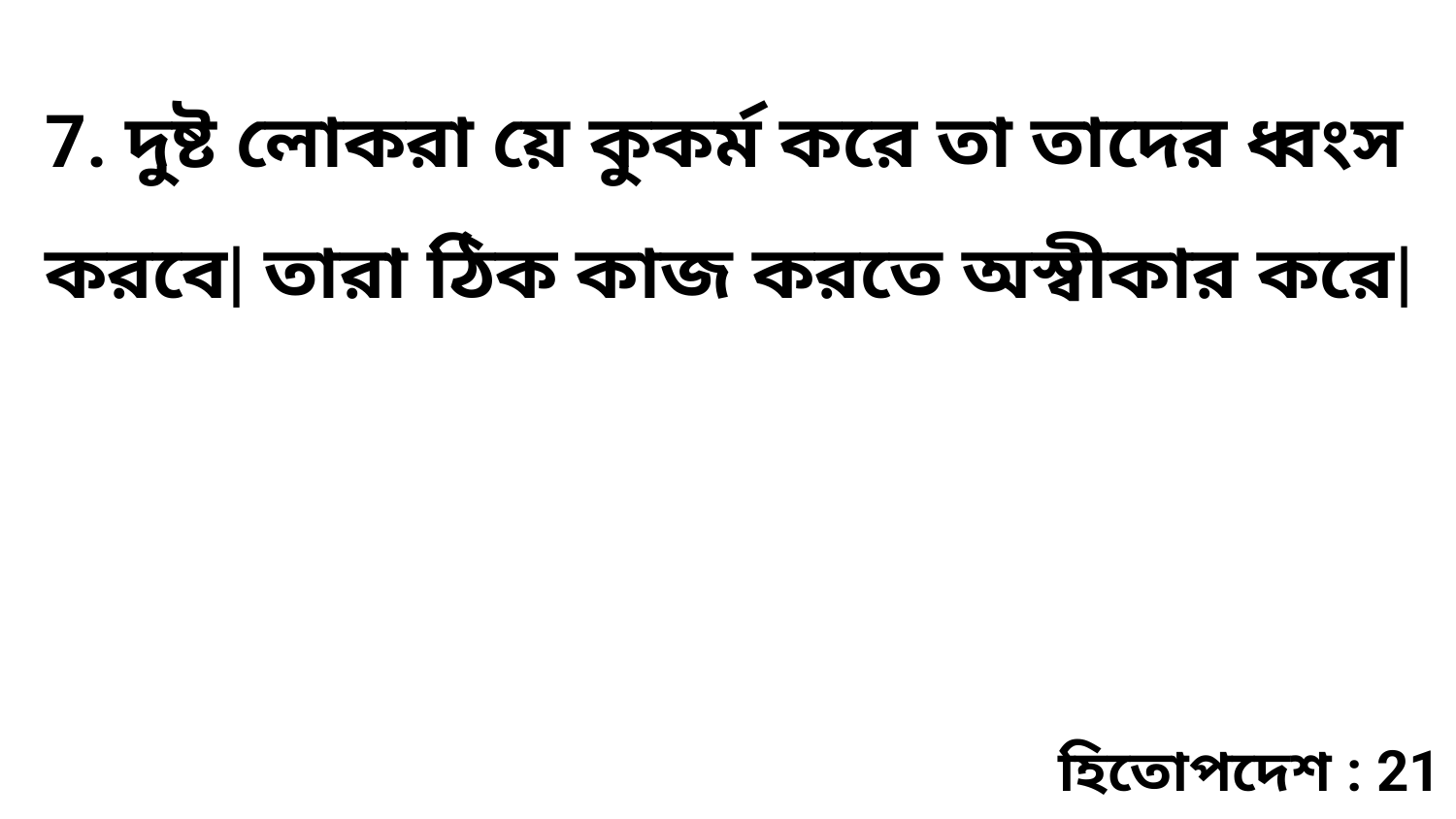

7. দুষ্ট লোকরা য়ে কুকর্ম করে তা তাদের ধ্বংস করবে| তারা ঠিক কাজ করতে অস্বীকার করে|
হিতোপদেশ : 21